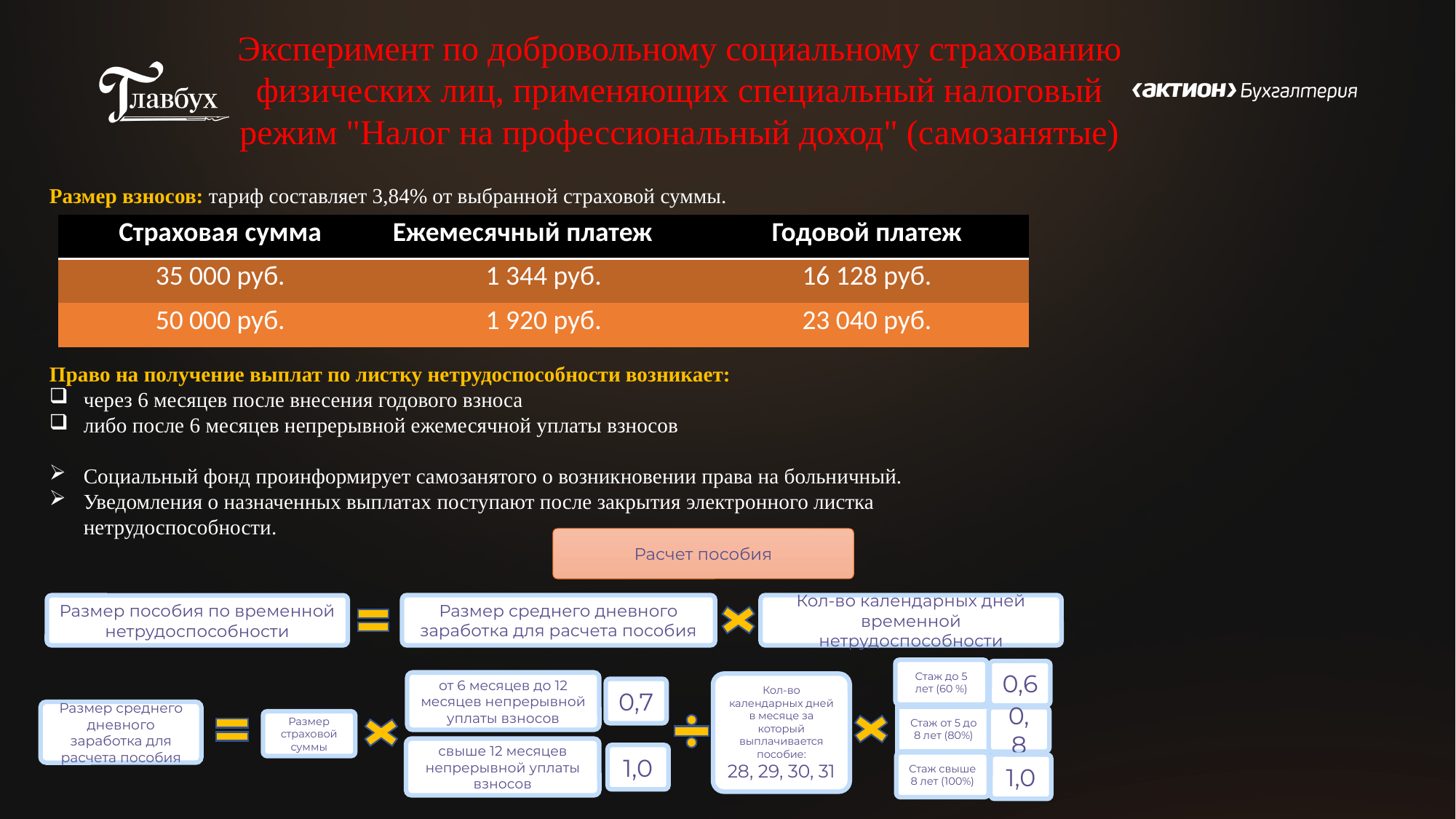

Эксперимент по добровольному социальному страхованию физических лиц, применяющих специальный налоговый режим "Налог на профессиональный доход" (самозанятые)
Размер взносов: тариф составляет 3,84% от выбранной страховой суммы.

Право на получение выплат по листку нетрудоспособности возникает:
через 6 месяцев после внесения годового взноса
либо после 6 месяцев непрерывной ежемесячной уплаты взносов

Социальный фонд проинформирует самозанятого о возникновении права на больничный.
Уведомления о назначенных выплатах поступают после закрытия электронного листка нетрудоспособности.
| Страховая сумма | Ежемесячный платеж | Годовой платеж |
| --- | --- | --- |
| 35 000 руб. | 1 344 руб. | 16 128 руб. |
| 50 000 руб. | 1 920 руб. | 23 040 руб. |
Расчет пособия
Размер среднего дневного заработка для расчета пособия
Кол-во календарных дней временной нетрудоспособности
Размер пособия по временной нетрудоспособности

Стаж до 5 лет (60 %)
0,6
от 6 месяцев до 12 месяцев непрерывной уплаты взносов
Кол-во календарных дней в месяце за который выплачивается пособие:
28, 29, 30, 31
0,7
Размер среднего дневного заработка для расчета пособия
Стаж от 5 до 8 лет (80%)
0,8

Размер страховой суммы

свыше 12 месяцев непрерывной уплаты взносов
1,0
Стаж свыше 8 лет (100%)
1,0